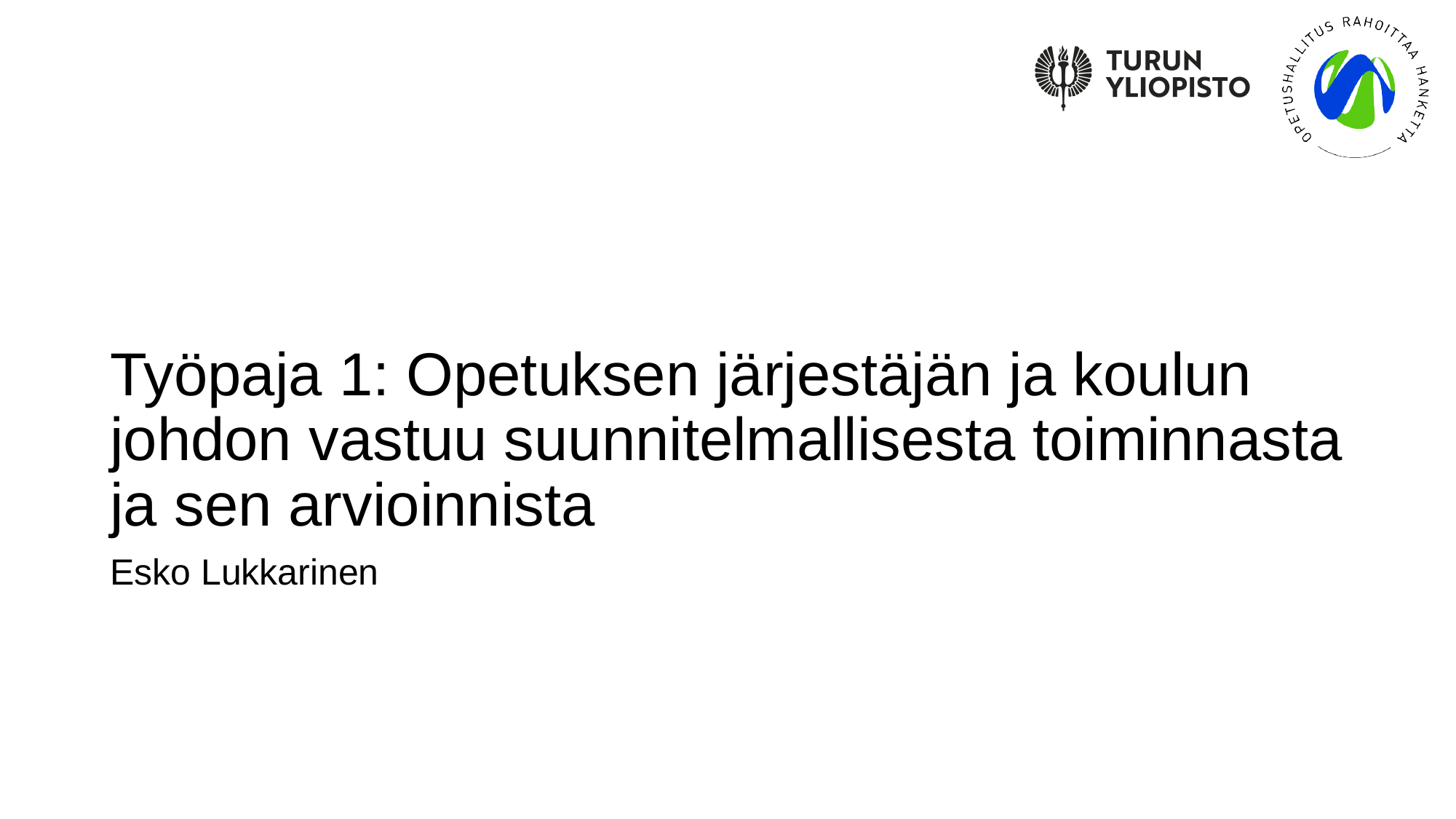

# Työpaja 1: Opetuksen järjestäjän ja koulun johdon vastuu suunnitelmallisesta toiminnasta ja sen arvioinnista
Esko Lukkarinen